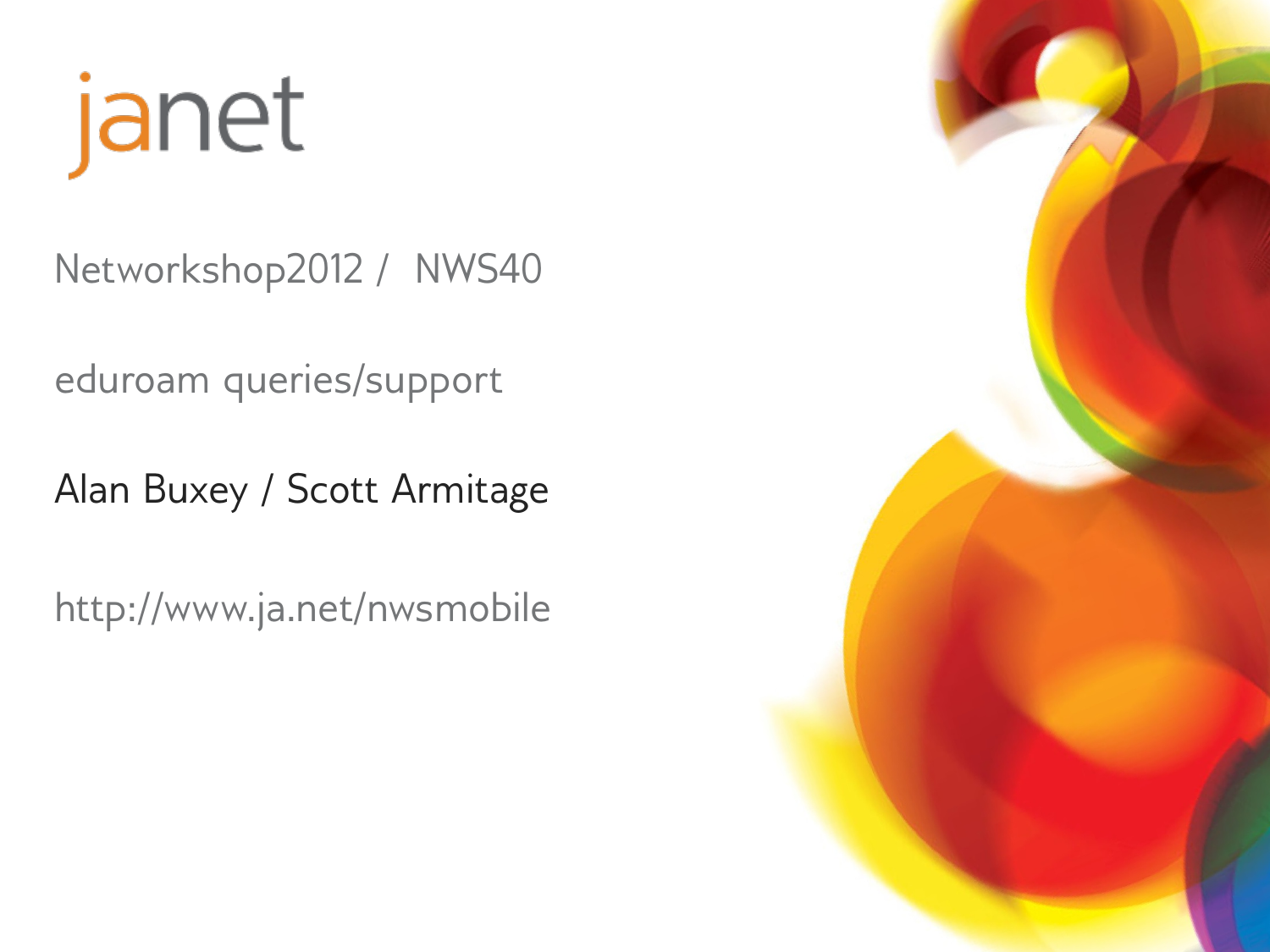

Networkshop2012 /  NWS40
eduroam queries/support
Alan Buxey / Scott Armitage

http://www.ja.net/nwsmobile